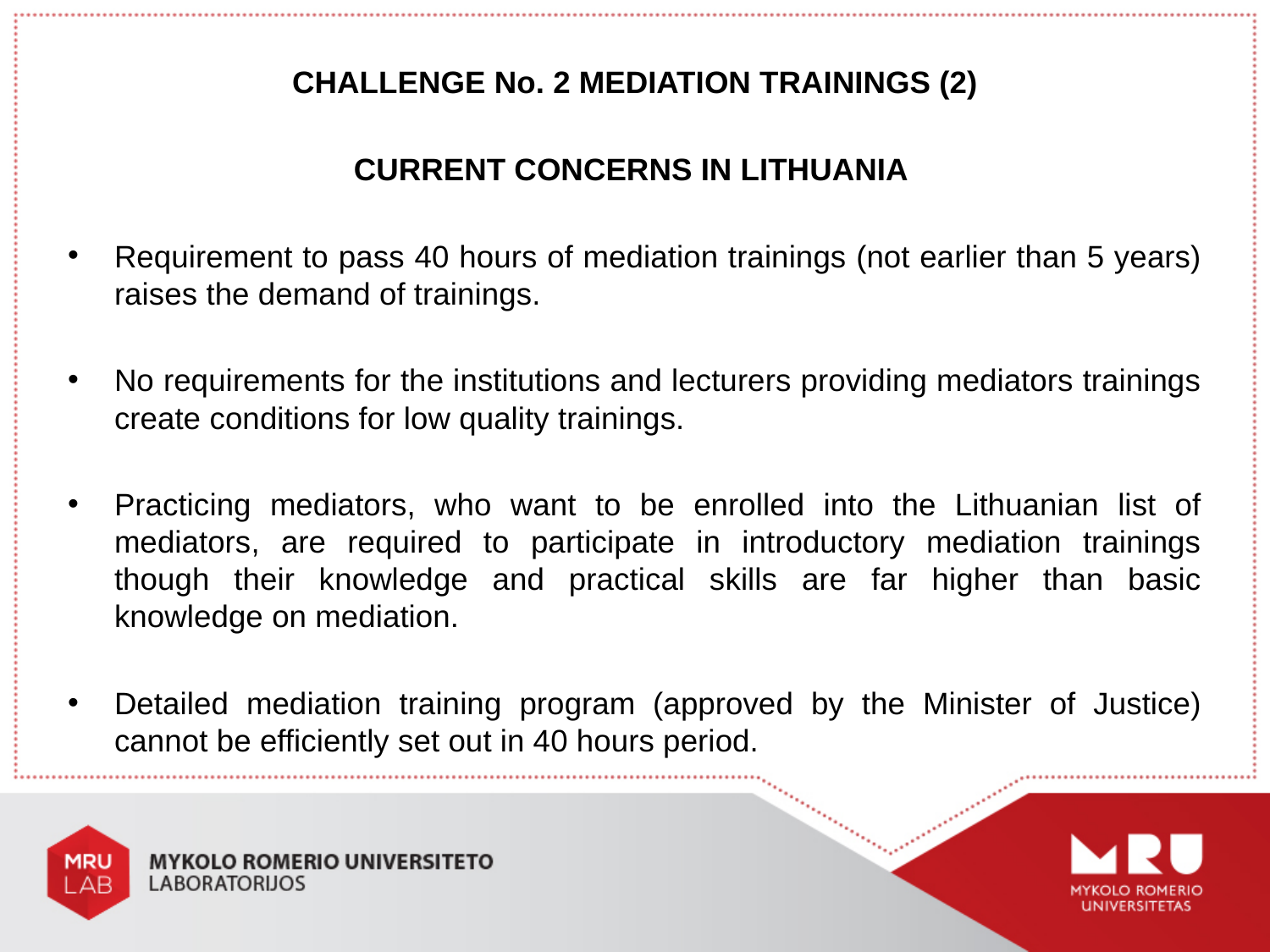

CHALLENGE No. 2 MEDIATION TRAININGS (2)

CURRENT CONCERNS IN LITHUANIA

Requirement to pass 40 hours of mediation trainings (not earlier than 5 years) raises the demand of trainings.

No requirements for the institutions and lecturers providing mediators trainings create conditions for low quality trainings.

Practicing mediators, who want to be enrolled into the Lithuanian list of mediators, are required to participate in introductory mediation trainings though their knowledge and practical skills are far higher than basic knowledge on mediation.

Detailed mediation training program (approved by the Minister of Justice) cannot be efficiently set out in 40 hours period.